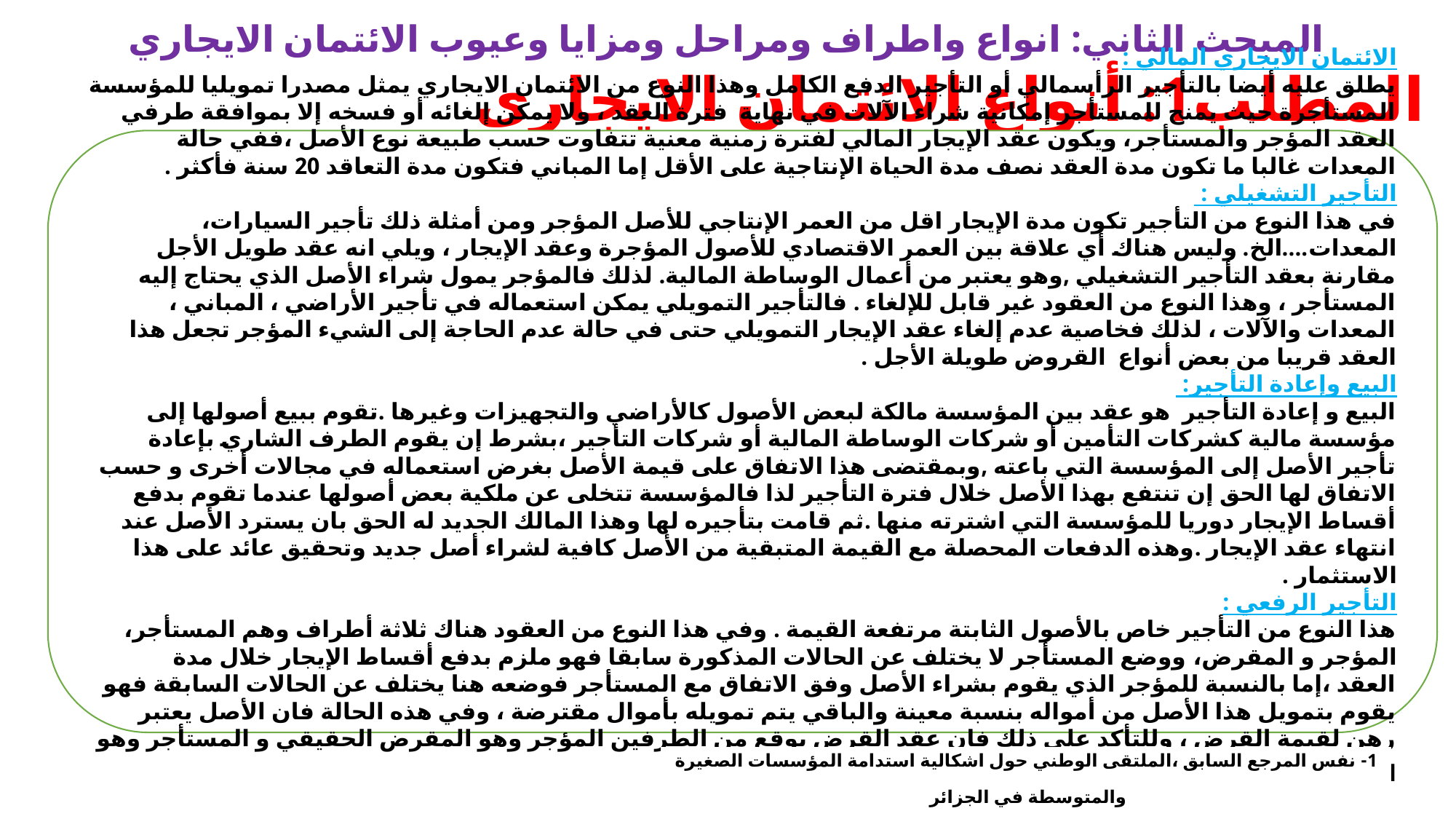

# المبحث الثاني: انواع واطراف ومراحل ومزايا وعيوب الائتمان الايجاري
المطلب1: أنواع الائتمان الايجاري
الائتمان الايجاري المالي :
يطلق عليه أيضا بالتأجير الرأسمالي أو التأجير الدفع الكامل وهذا النوع من الائتمان الايجاري يمثل مصدرا تمويليا للمؤسسة المستأجرة حيث يمنح للمستأجر إمكانية شراء الآلات في نهاية  فترة العقد ، ولا يمكن إلغائه أو فسخه إلا بموافقة طرفي العقد المؤجر والمستأجر، ويكون عقد الإيجار المالي لفترة زمنية معنية تتفاوت حسب طبيعة نوع الأصل ،ففي حالة المعدات غالبا ما تكون مدة العقد نصف مدة الحياة الإنتاجية على الأقل إما المباني فتكون مدة التعاقد 20 سنة فأكثر .
التأجير التشغيلي :
في هذا النوع من التأجير تكون مدة الإيجار اقل من العمر الإنتاجي للأصل المؤجر ومن أمثلة ذلك تأجير السيارات، المعدات....الخ. وليس هناك أي علاقة بين العمر الاقتصادي للأصول المؤجرة وعقد الإيجار ، ويلي انه عقد طويل الأجل مقارنة بعقد التأجير التشغيلي ,وهو يعتبر من أعمال الوساطة المالية. لذلك فالمؤجر يمول شراء الأصل الذي يحتاج إليه المستأجر ، وهذا النوع من العقود غير قابل للإلغاء . فالتأجير التمويلي يمكن استعماله في تأجير الأراضي ، المباني ، المعدات والآلات ، لذلك فخاصية عدم إلغاء عقد الإيجار التمويلي حتى في حالة عدم الحاجة إلى الشيء المؤجر تجعل هذا العقد قريبا من بعض أنواع  القروض طويلة الأجل .
البيع وإعادة التأجير:
البيع و إعادة التأجير  هو عقد بين المؤسسة مالكة لبعض الأصول كالأراضي والتجهيزات وغيرها .تقوم ببيع أصولها إلى مؤسسة مالية كشركات التأمين أو شركات الوساطة المالية أو شركات التأجير ،بشرط إن يقوم الطرف الشاري بإعادة تأجير الأصل إلى المؤسسة التي باعته ,وبمقتضى هذا الاتفاق على قيمة الأصل بغرض استعماله في مجالات أخرى و حسب الاتفاق لها الحق إن تنتفع بهذا الأصل خلال فترة التأجير لذا فالمؤسسة تتخلى عن ملكية بعض أصولها عندما تقوم بدفع أقساط الإيجار دوريا للمؤسسة التي اشترته منها .ثم قامت بتأجيره لها وهذا المالك الجديد له الحق بان يسترد الأصل عند انتهاء عقد الإيجار .وهذه الدفعات المحصلة مع القيمة المتبقية من الأصل كافية لشراء أصل جديد وتحقيق عائد على هذا الاستثمار .
التأجير الرفعي :
هذا النوع من التأجير خاص بالأصول الثابتة مرتفعة القيمة . وفي هذا النوع من العقود هناك ثلاثة أطراف وهم المستأجر، المؤجر و المقرض، ووضع المستأجر لا يختلف عن الحالات المذكورة سابقا فهو ملزم بدفع أقساط الإيجار خلال مدة العقد ،إما بالنسبة للمؤجر الذي يقوم بشراء الأصل وفق الاتفاق مع المستأجر فوضعه هنا يختلف عن الحالات السابقة فهو يقوم بتمويل هذا الأصل من أمواله بنسبة معينة والباقي يتم تمويله بأموال مقترضة ، وفي هذه الحالة فان الأصل يعتبر رهن لقيمة القرض ، وللتأكد على ذلك فان عقد القرض يوقع من الطرفين المؤجر وهو المقرض الحقيقي و المستأجر وهو الذي يستعمل الأصل يوقع باعتباره ضامنا للسداد. 1

1- نفس المرجع السابق ،الملتقى الوطني حول اشكالية استدامة المؤسسات الصغيرة والمتوسطة في الجزائر